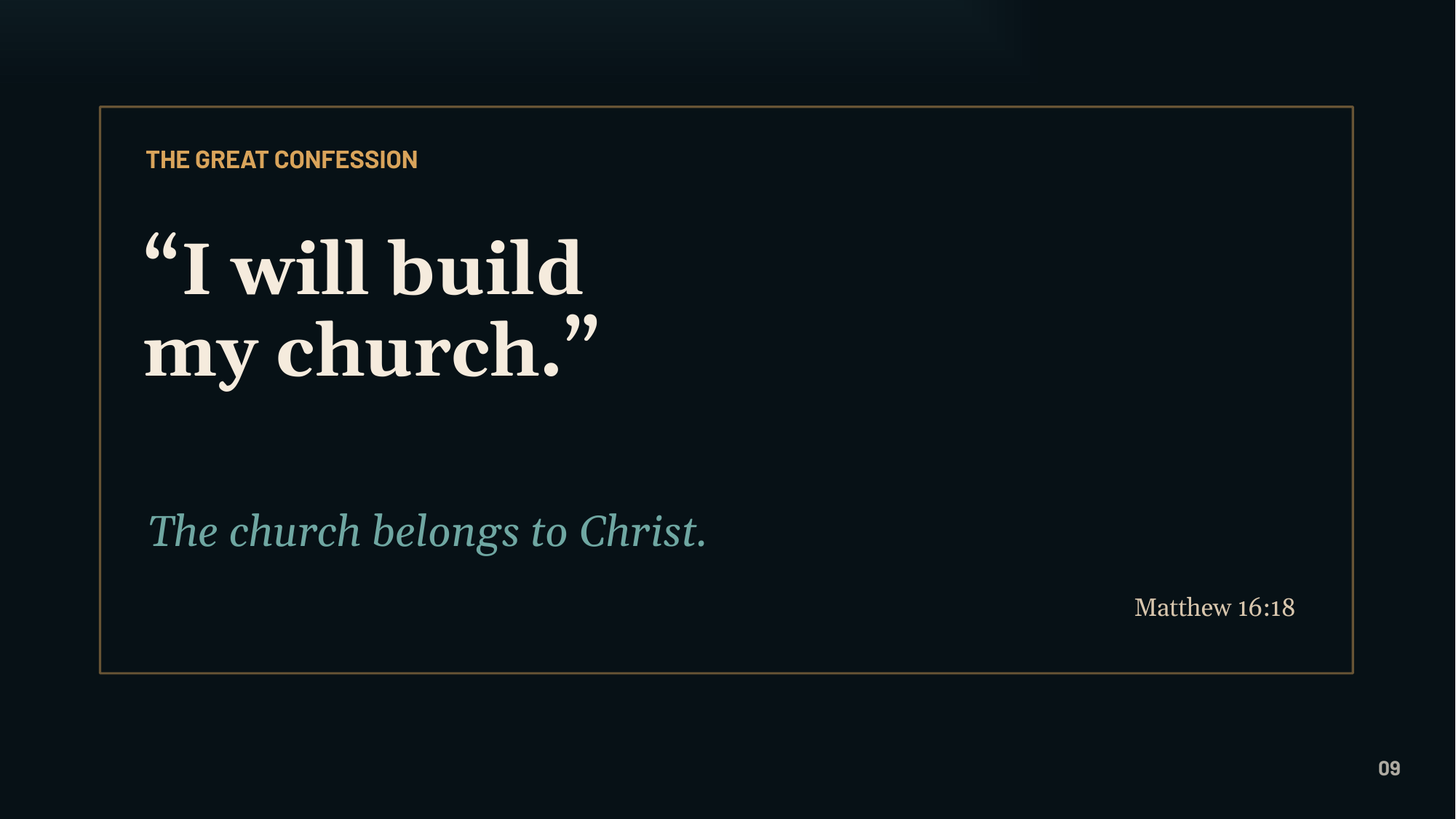

THE GREAT CONFESSION
“I will build
my church.”
The church belongs to Christ.
Matthew 16:18
09